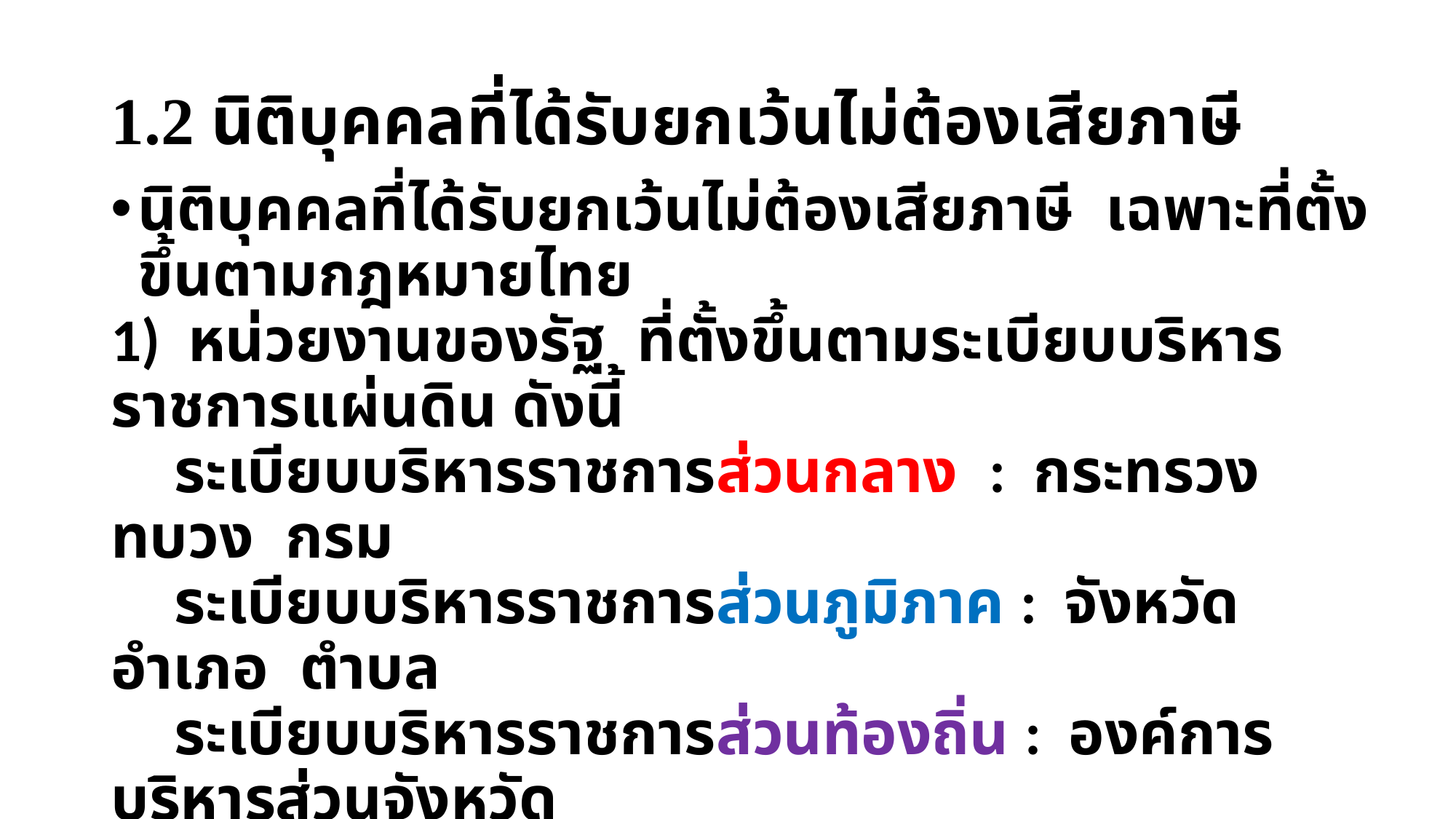

# 1.2 นิติบุคคลที่ได้รับยกเว้นไม่ต้องเสียภาษี
นิติบุคคลที่ได้รับยกเว้นไม่ต้องเสียภาษี  เฉพาะที่ตั้งขึ้นตามกฎหมายไทย
1)  หน่วยงานของรัฐ  ที่ตั้งขึ้นตามระเบียบบริหารราชการแผ่นดิน ดังนี้
    ระเบียบบริหารราชการส่วนกลาง  :  กระทรวง  ทบวง  กรม
    ระเบียบบริหารราชการส่วนภูมิภาค :  จังหวัด  อำเภอ  ตำบล
    ระเบียบบริหารราชการส่วนท้องถิ่น :  องค์การบริหารส่วนจังหวัด
           เทศบาล  สุขาภิบาล  องค์การบริหารส่วนตำบล
2)  หน่วยงานของรัฐบาลต่างประเทศ : สถานทูต  สถานกงสุล
3)  นิติบุคคลที่ตั้งขึ้นตามกฎหมายอื่น
4)  มูลนิธิ  หรือสมาคมที่ตั้งขึ้นตามกฎหมายไทย เพื่อการกุศลสาธารณะ